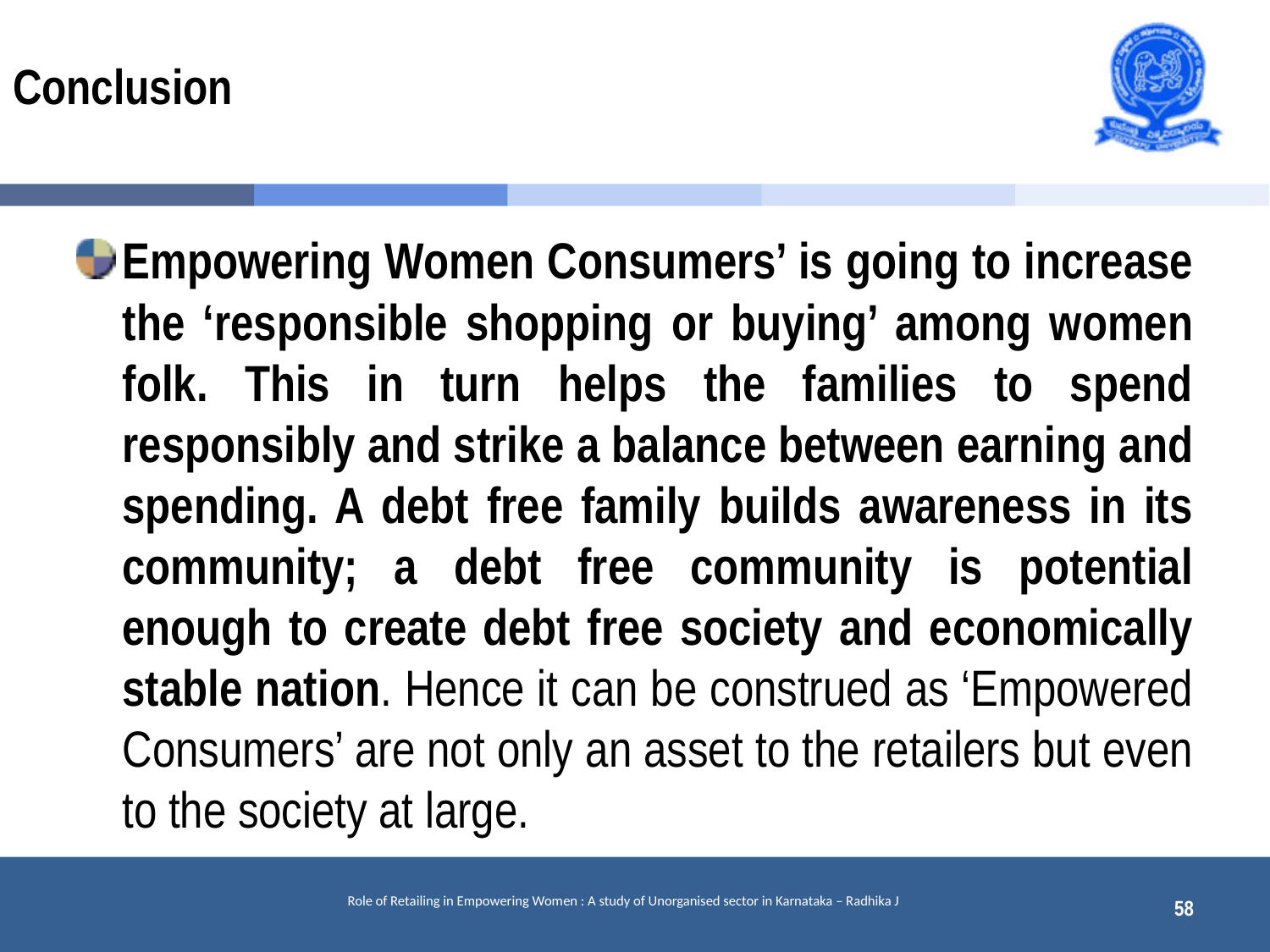

# Conclusion
Empowering Women Consumers’ is going to increase the ‘responsible shopping or buying’ among women folk. This in turn helps the families to spend responsibly and strike a balance between earning and spending. A debt free family builds awareness in its community; a debt free community is potential enough to create debt free society and economically stable nation. Hence it can be construed as ‘Empowered Consumers’ are not only an asset to the retailers but even to the society at large.

58